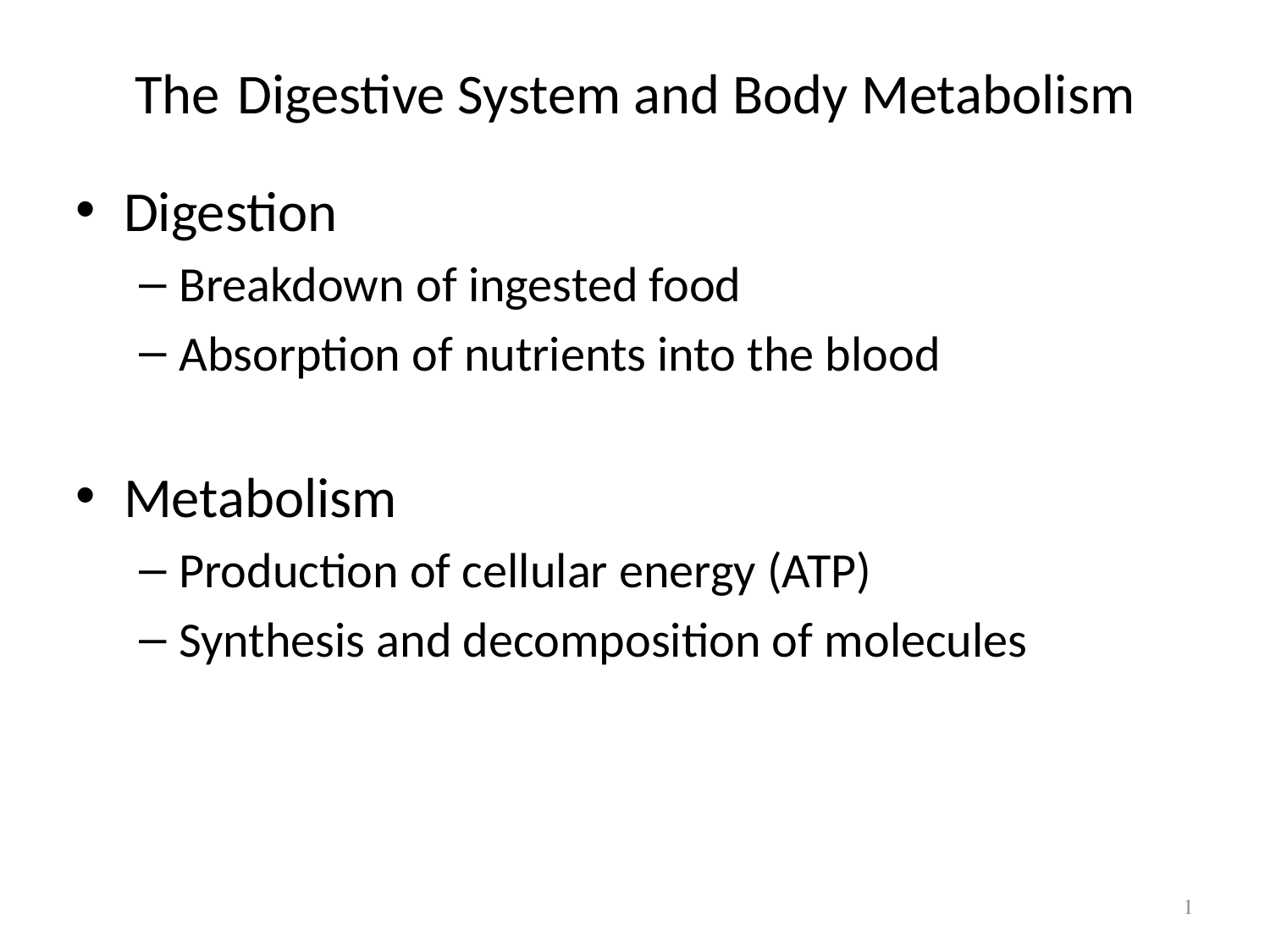

# The Digestive System and Body Metabolism
Digestion
Breakdown of ingested food
Absorption of nutrients into the blood

Metabolism
Production of cellular energy (ATP)
Synthesis and decomposition of molecules
1